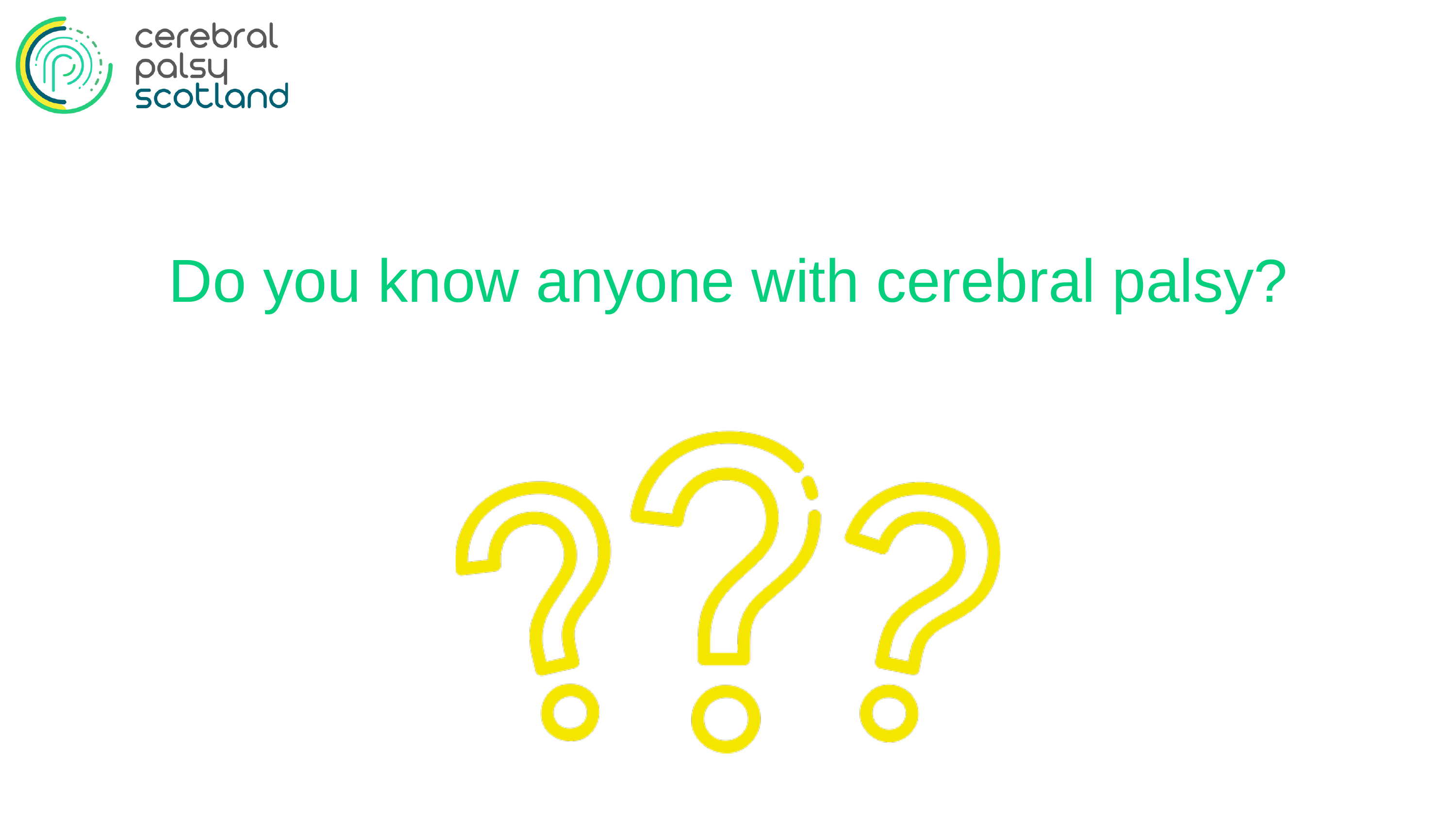

Do you know anyone with cerebral palsy?